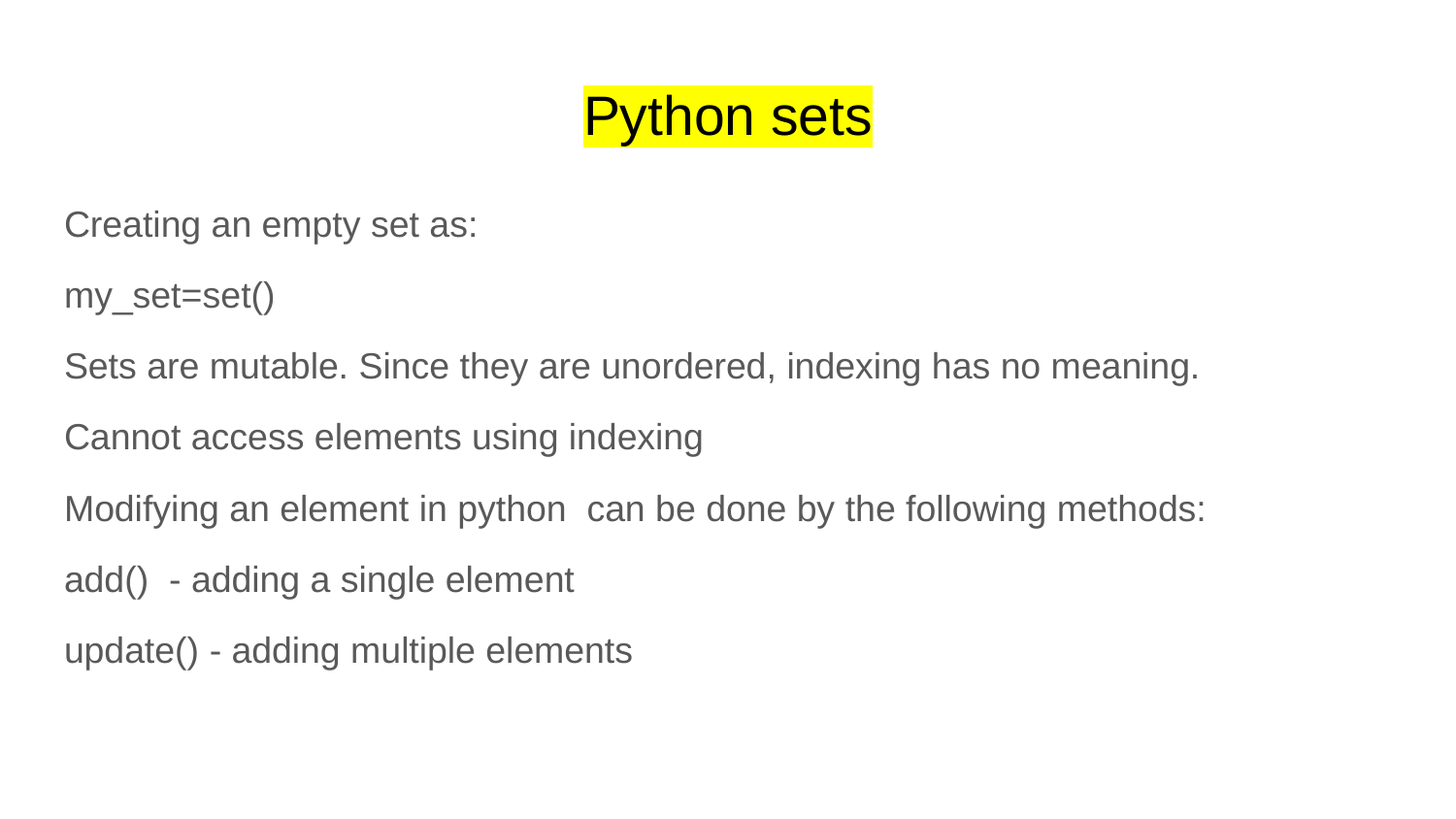

# Python sets
Creating an empty set as:
my_set=set()
Sets are mutable. Since they are unordered, indexing has no meaning.
Cannot access elements using indexing
Modifying an element in python  can be done by the following methods:
add()  - adding a single element
update() - adding multiple elements